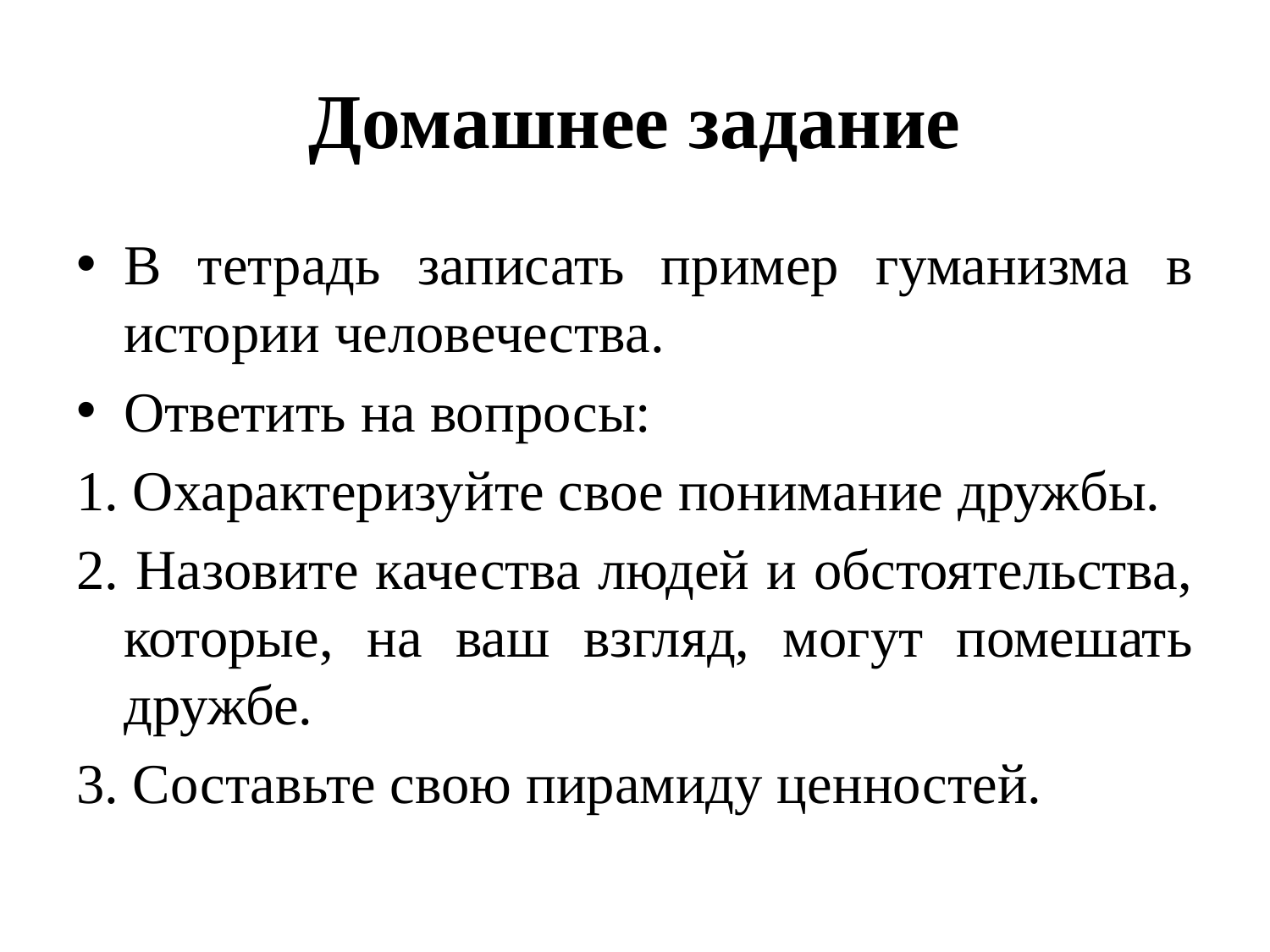

# Домашнее задание
В тетрадь записать пример гуманизма в истории человечества.
Ответить на вопросы:
1. Охарактеризуйте свое понимание дружбы.
2. Назовите качества людей и обстоятельства, которые, на ваш взгляд, могут помешать дружбе.
3. Составьте свою пирамиду ценностей.